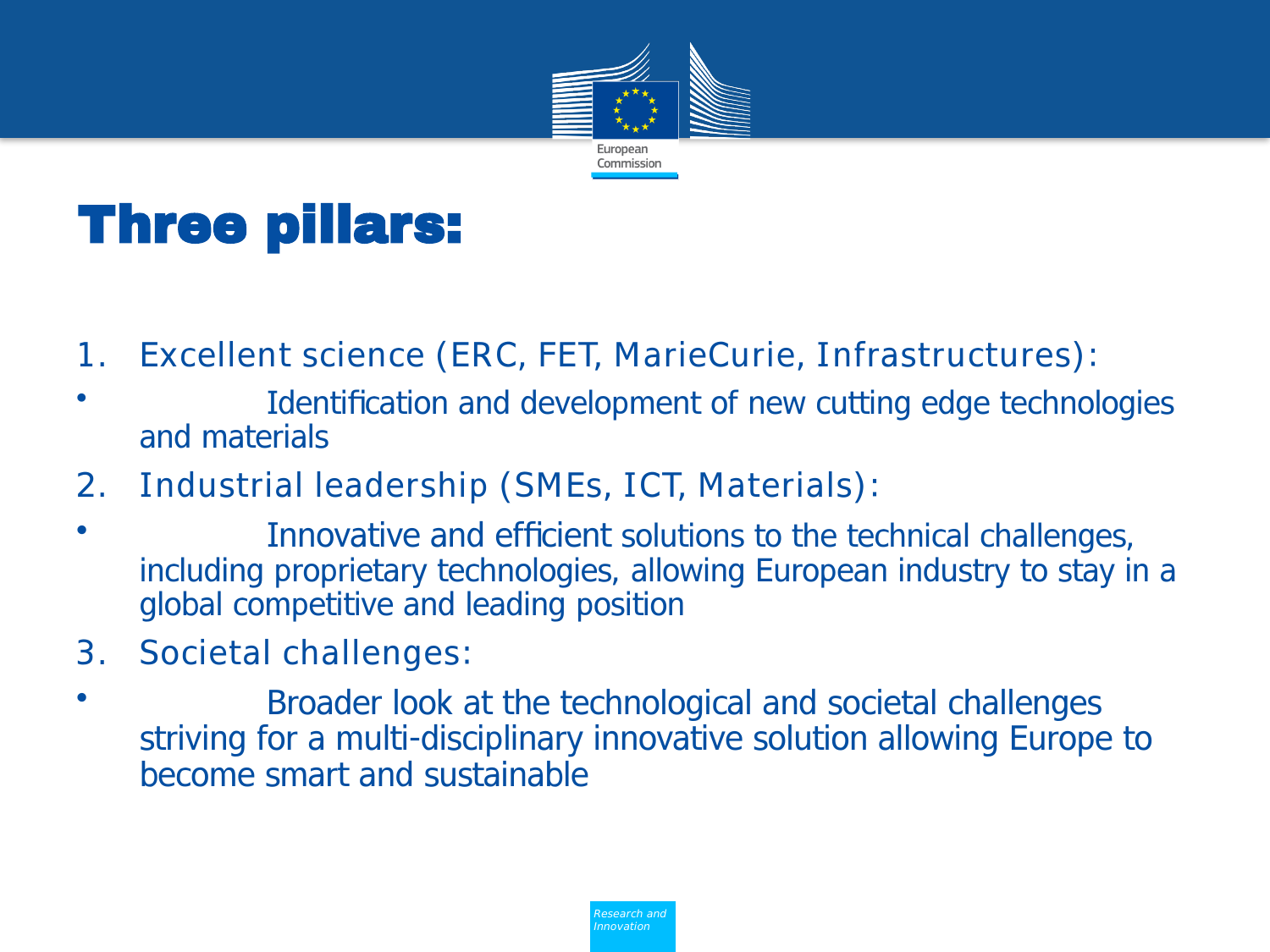

Three pillars:
Excellent science (ERC, FET, MarieCurie, Infrastructures):
 	Identification and development of new cutting edge technologies and materials
Industrial leadership (SMEs, ICT, Materials):
	Innovative and efficient solutions to the technical challenges, including proprietary technologies, allowing European industry to stay in a global competitive and leading position
Societal challenges:
	Broader look at the technological and societal challenges striving for a multi-disciplinary innovative solution allowing Europe to become smart and sustainable